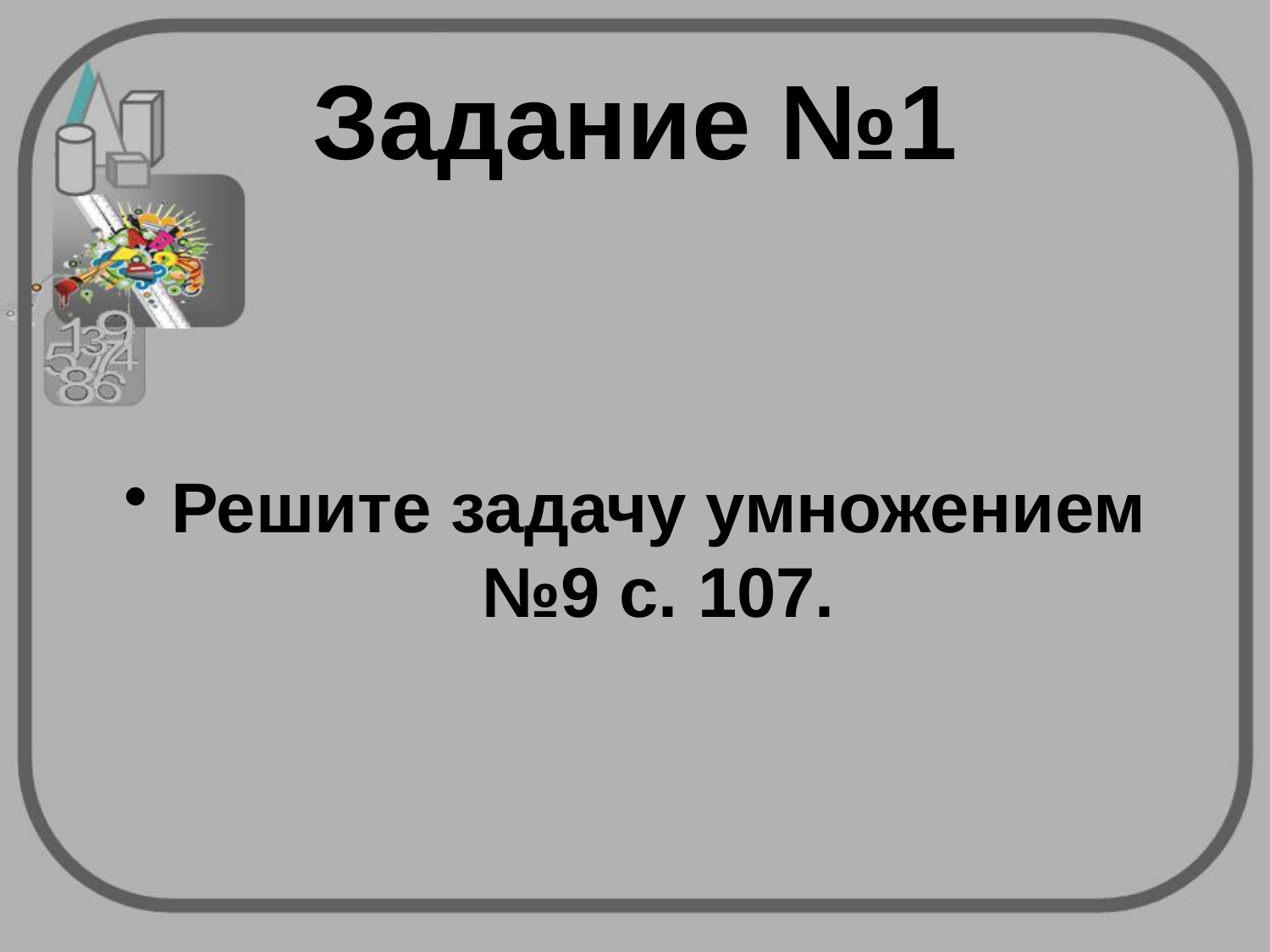

# Задание №1
Решите задачу умножением №9 с. 107.